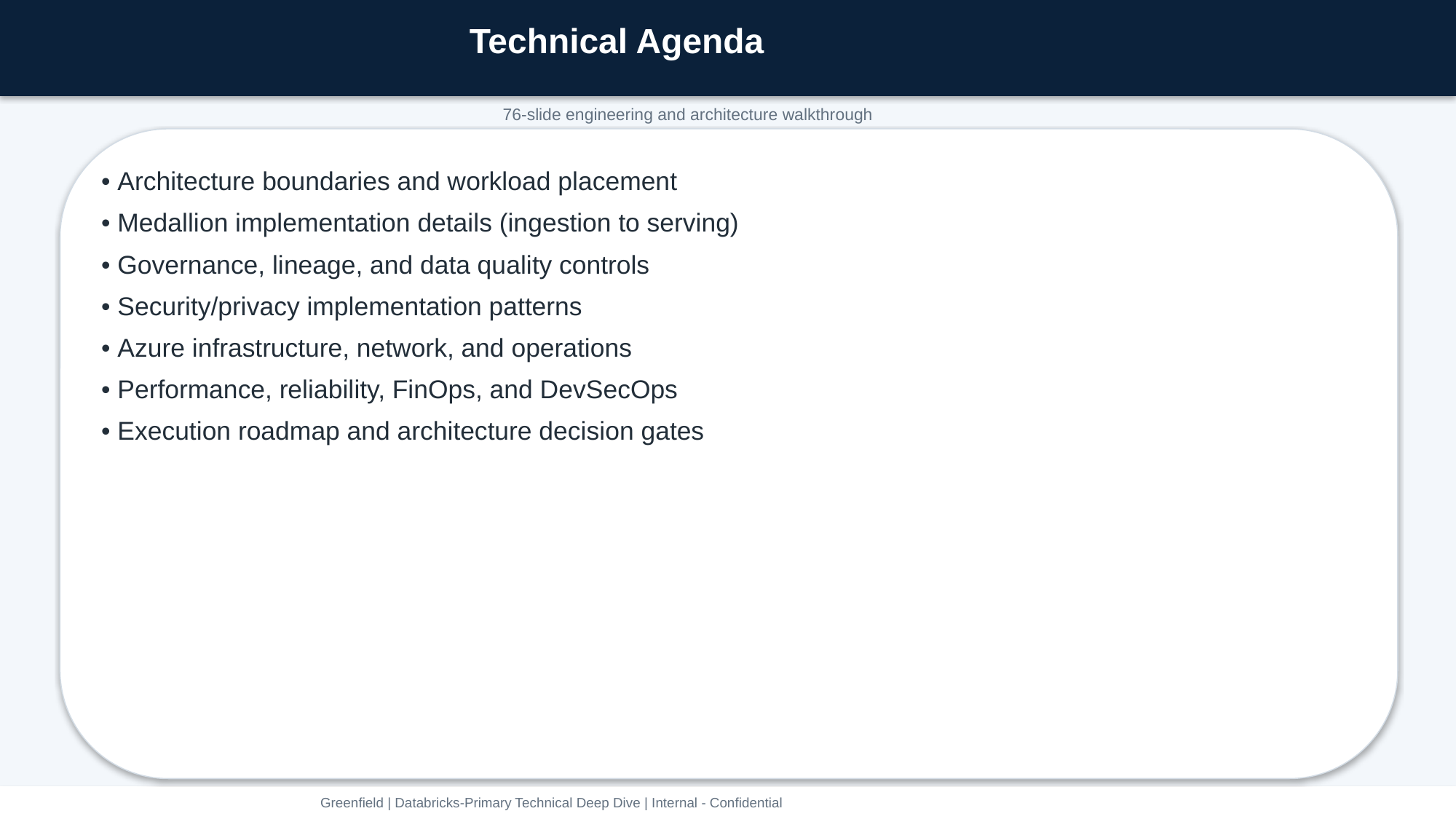

Technical Agenda
76-slide engineering and architecture walkthrough

• Architecture boundaries and workload placement
• Medallion implementation details (ingestion to serving)
• Governance, lineage, and data quality controls
• Security/privacy implementation patterns
• Azure infrastructure, network, and operations
• Performance, reliability, FinOps, and DevSecOps
• Execution roadmap and architecture decision gates

Greenfield | Databricks-Primary Technical Deep Dive | Internal - Confidential